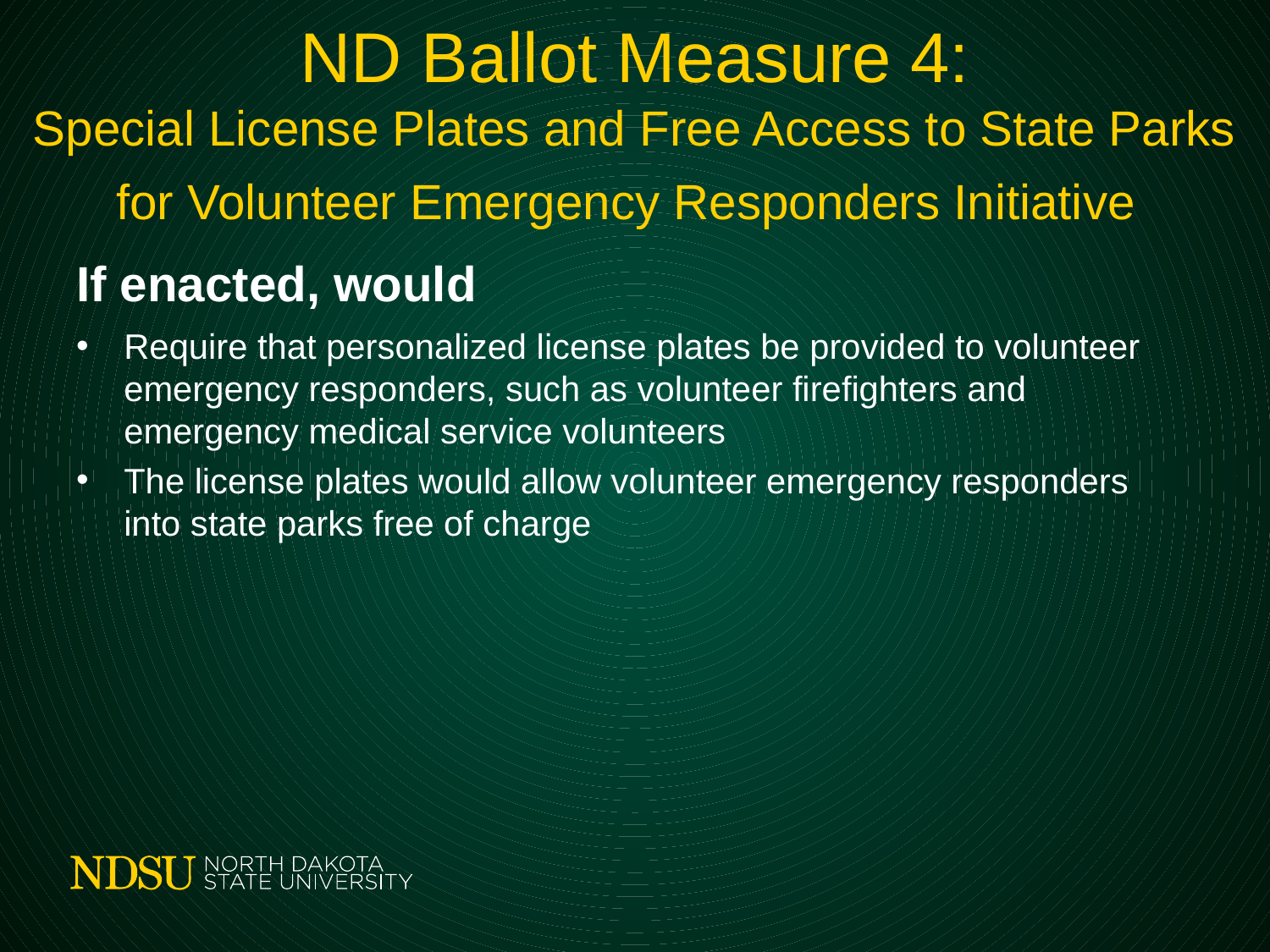

# ND Ballot Measure 4: Special License Plates and Free Access to State Parks for Volunteer Emergency Responders Initiative
If enacted, would
Require that personalized license plates be provided to volunteer emergency responders, such as volunteer firefighters and emergency medical service volunteers
The license plates would allow volunteer emergency responders into state parks free of charge